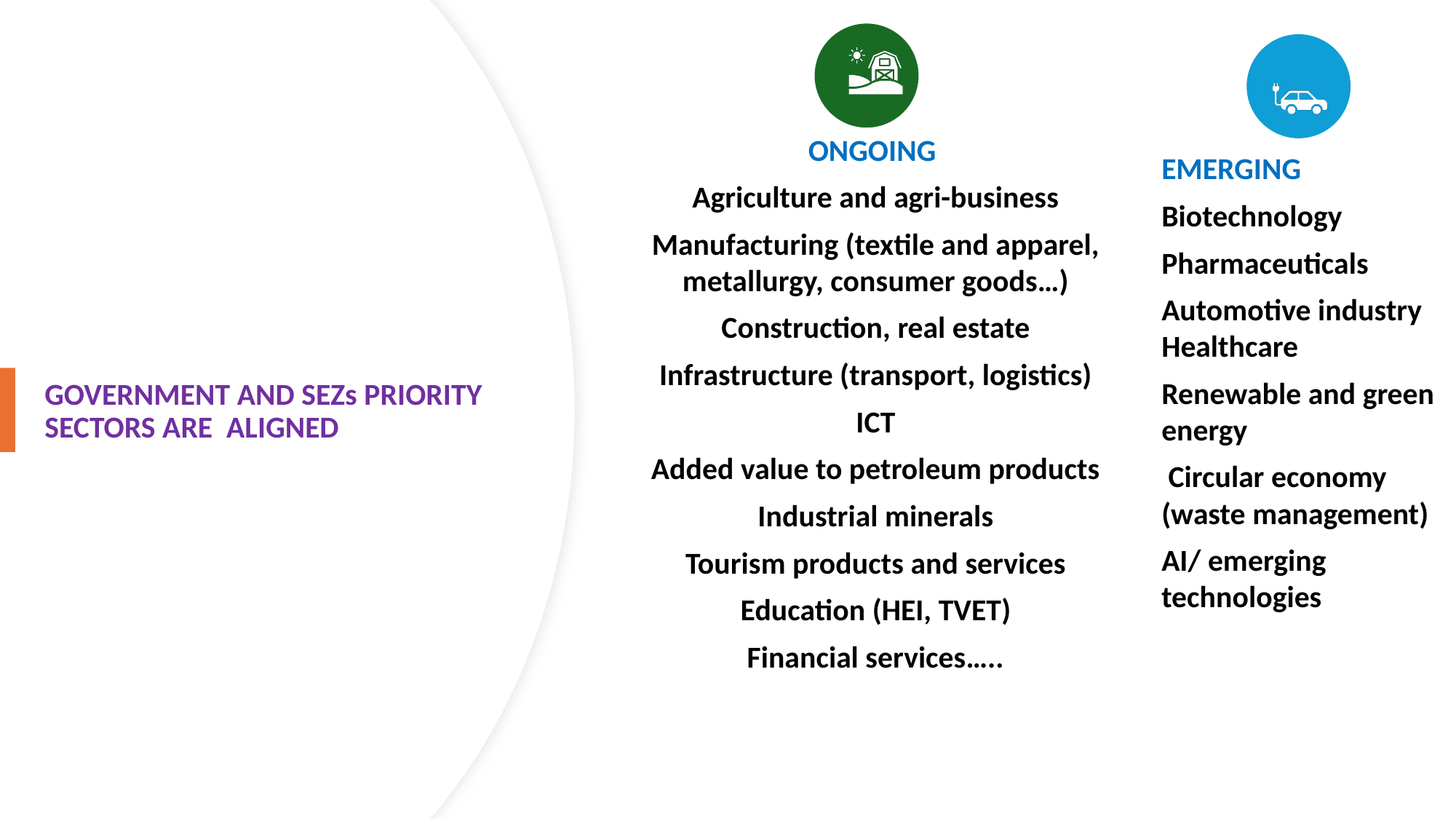

ONGOING
Agriculture and agri-business
Manufacturing (textile and apparel, metallurgy, consumer goods…)
Construction, real estate
Infrastructure (transport, logistics)
ICT
Added value to petroleum products
Industrial minerals
Tourism products and services
Education (HEI, TVET)
Financial services…..

Emerging
Biotechnology
Pharmaceuticals
Automotive industry Healthcare
Renewable and green energy
 Circular economy (waste management)
AI/ emerging technologies

# GOVERNMENT AND SEZs PRIORITY SECTORS ARE  ALIGNED